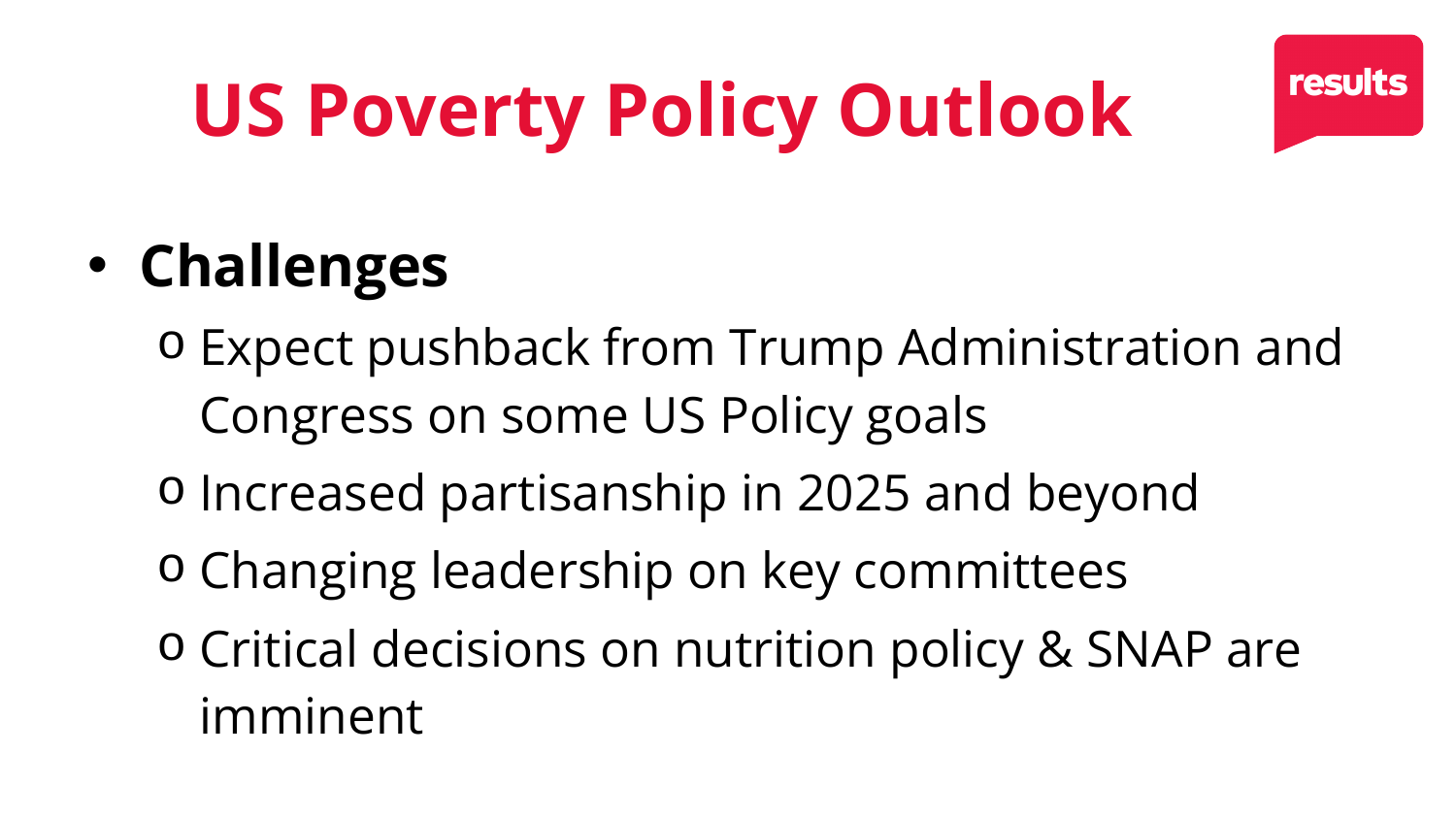

# US Poverty Policy Outlook
Challenges
Expect pushback from Trump Administration and Congress on some US Policy goals
Increased partisanship in 2025 and beyond
Changing leadership on key committees
Critical decisions on nutrition policy & SNAP are imminent